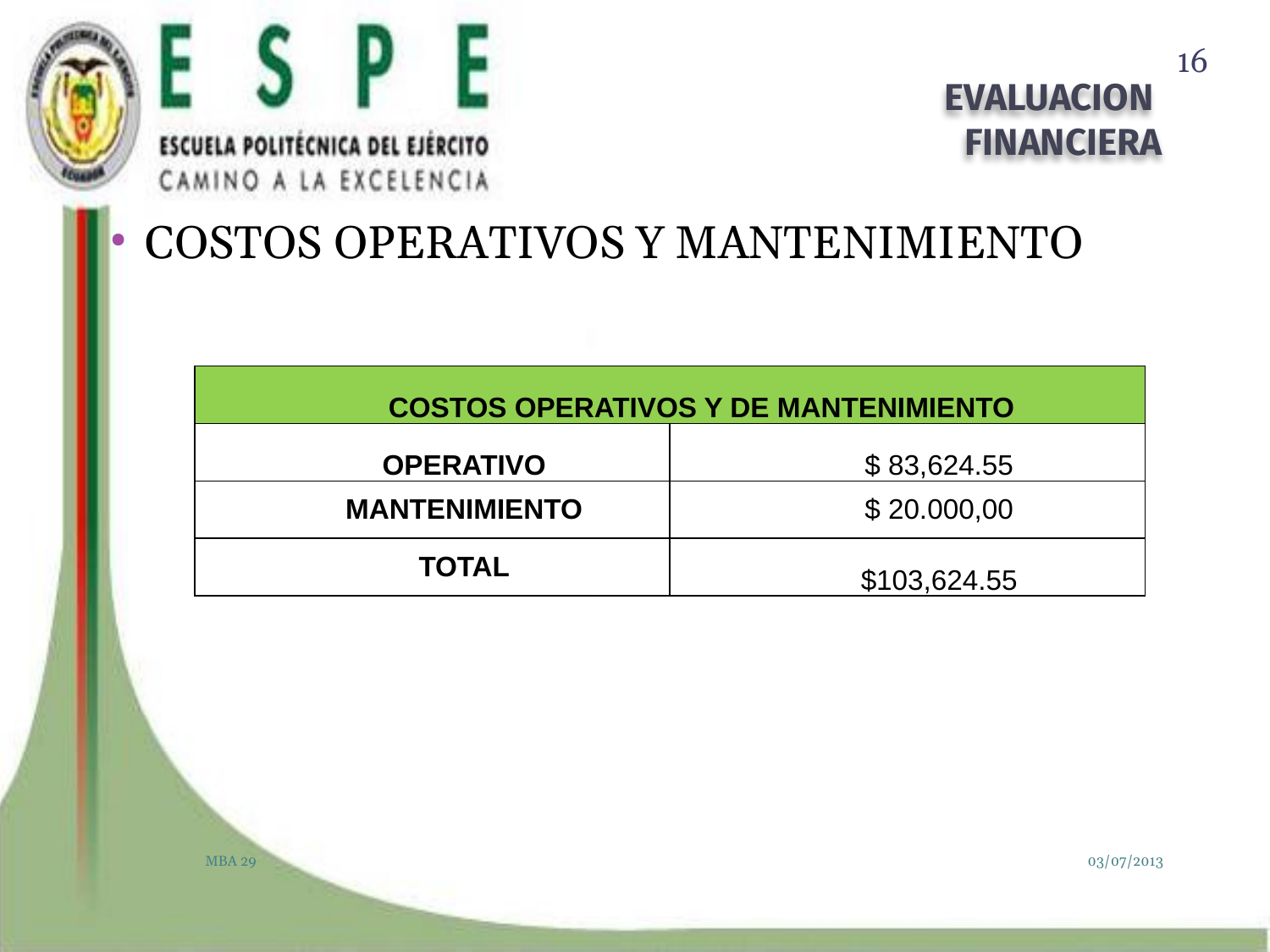

16
# EVALUACION FINANCIERA
COSTOS OPERATIVOS Y MANTENIMIENTO

| COSTOS OPERATIVOS Y DE MANTENIMIENTO |  |
| --- | --- |
| OPERATIVO | $ 83,624.55 |
| MANTENIMIENTO | $ 20.000,00 |
| TOTAL | $103,624.55 |
MBA 29
03/07/2013